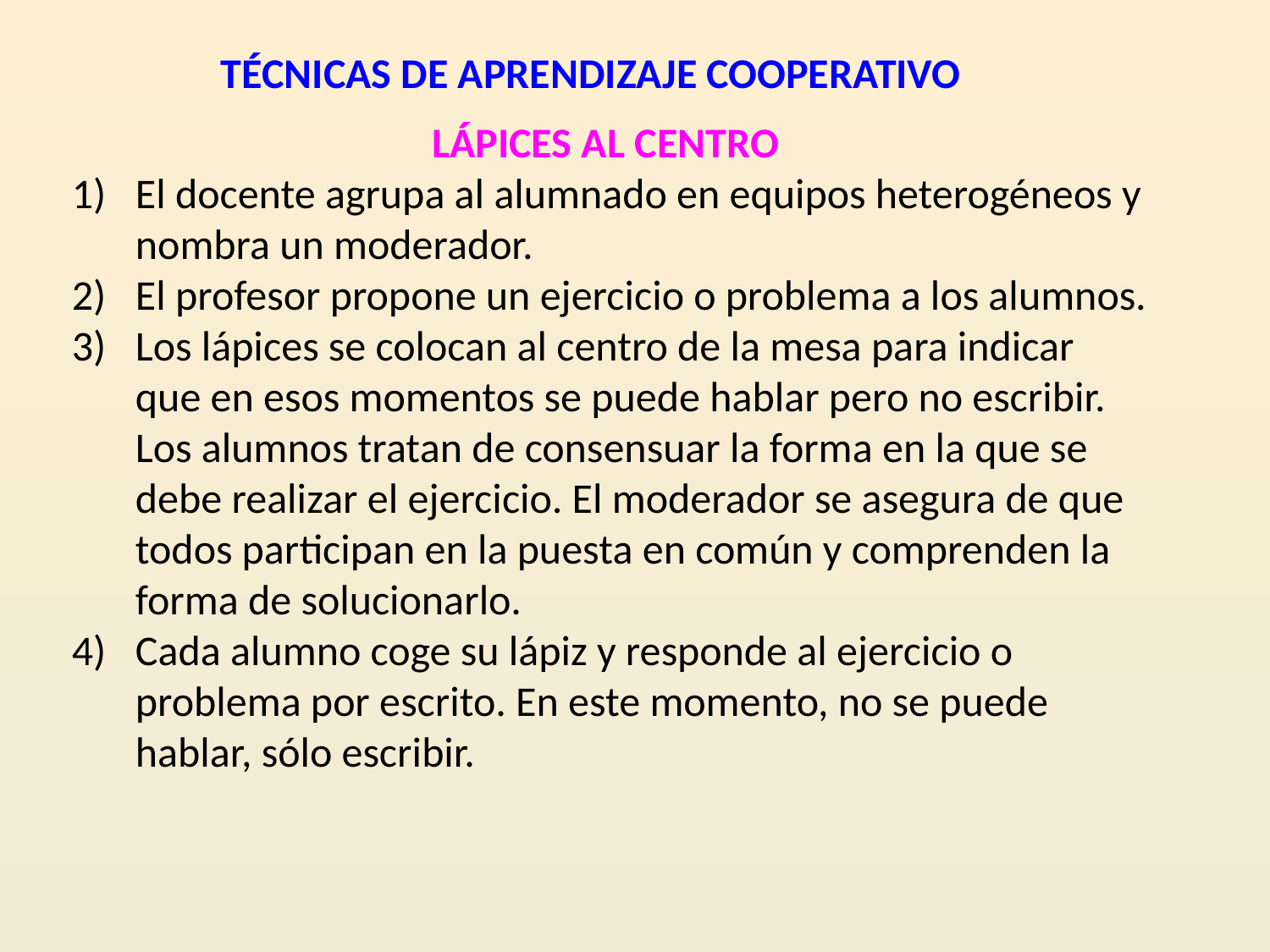

TÉCNICAS DE APRENDIZAJE COOPERATIVO
LÁPICES AL CENTRO
El docente agrupa al alumnado en equipos heterogéneos y nombra un moderador.
El profesor propone un ejercicio o problema a los alumnos.
Los lápices se colocan al centro de la mesa para indicar que en esos momentos se puede hablar pero no escribir. Los alumnos tratan de consensuar la forma en la que se debe realizar el ejercicio. El moderador se asegura de que todos participan en la puesta en común y comprenden la forma de solucionarlo.
Cada alumno coge su lápiz y responde al ejercicio o problema por escrito. En este momento, no se puede hablar, sólo escribir.